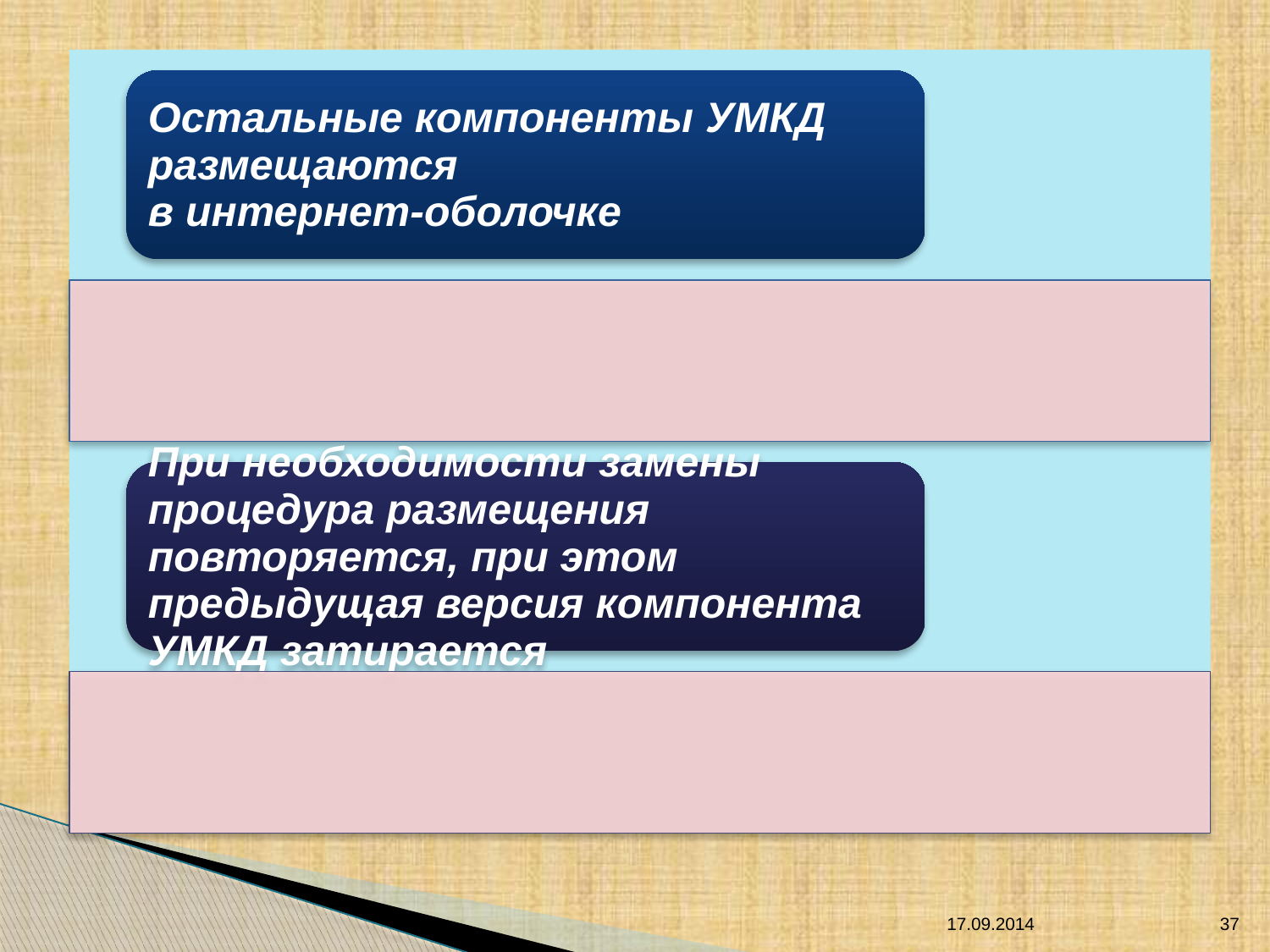

Остальные компоненты УМКД размещаются
в интернет-оболочке
При необходимости замены процедура размещения повторяется, при этом предыдущая версия компонента УМКД затирается
17.09.2014
37